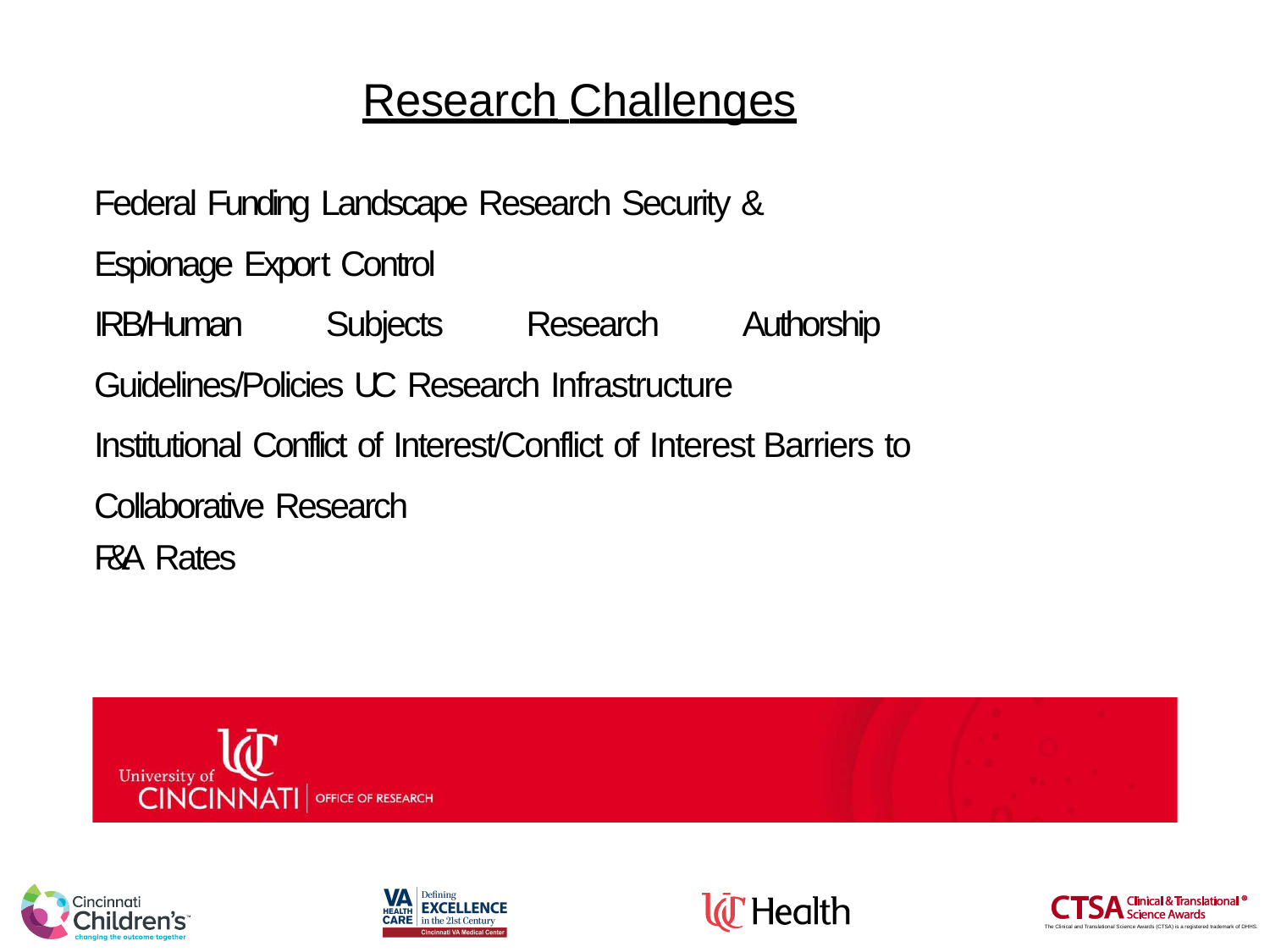

# Research Challenges
Federal Funding Landscape Research Security & Espionage Export Control
IRB/Human Subjects Research Authorship Guidelines/Policies UC Research Infrastructure
Institutional Conflict of Interest/Conflict of Interest Barriers to Collaborative Research
F&A Rates